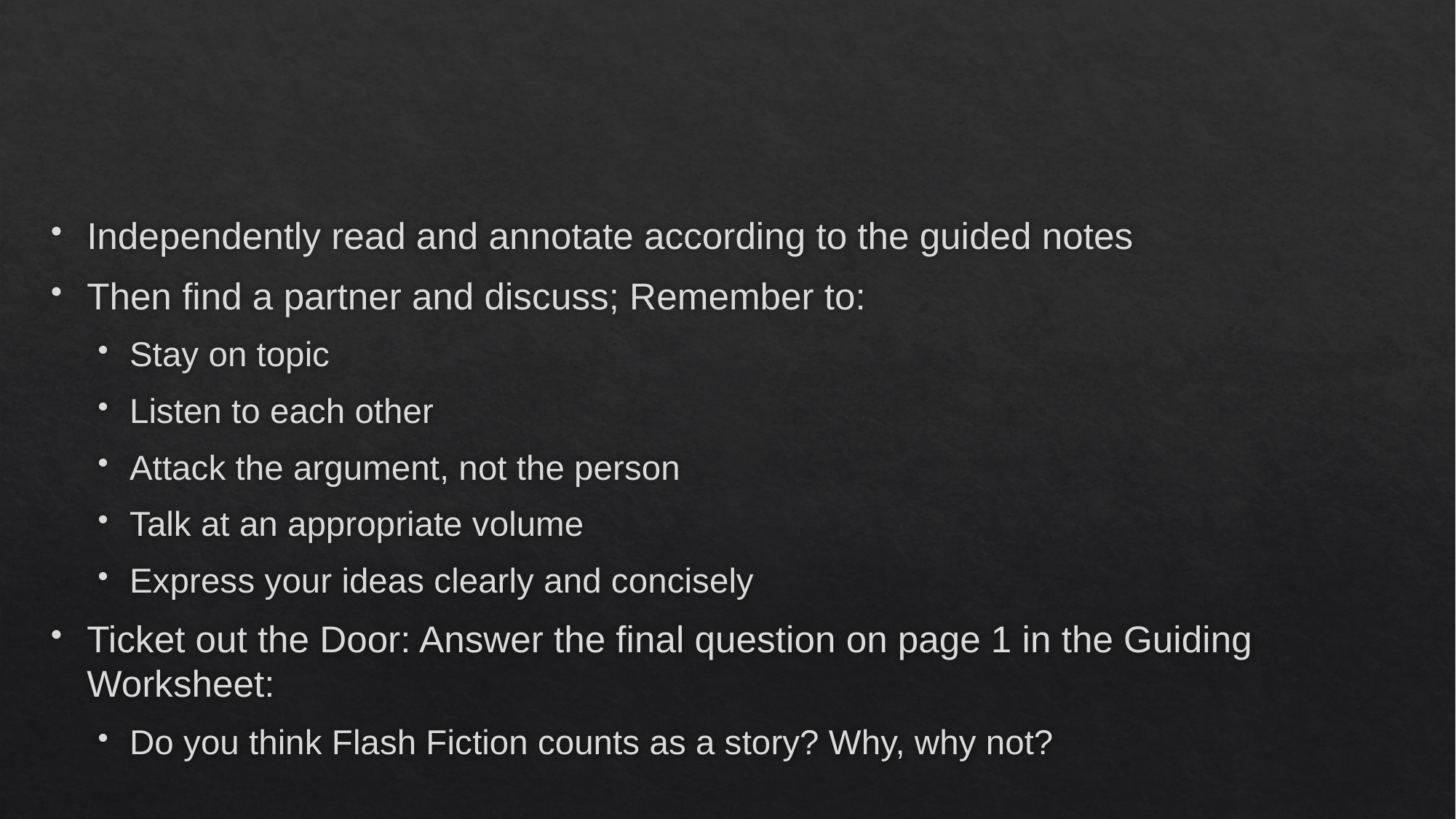

Independently read and annotate according to the guided notes
Then find a partner and discuss; Remember to:
Stay on topic
Listen to each other
Attack the argument, not the person
Talk at an appropriate volume
Express your ideas clearly and concisely
Ticket out the Door: Answer the final question on page 1 in the Guiding Worksheet:
Do you think Flash Fiction counts as a story? Why, why not?